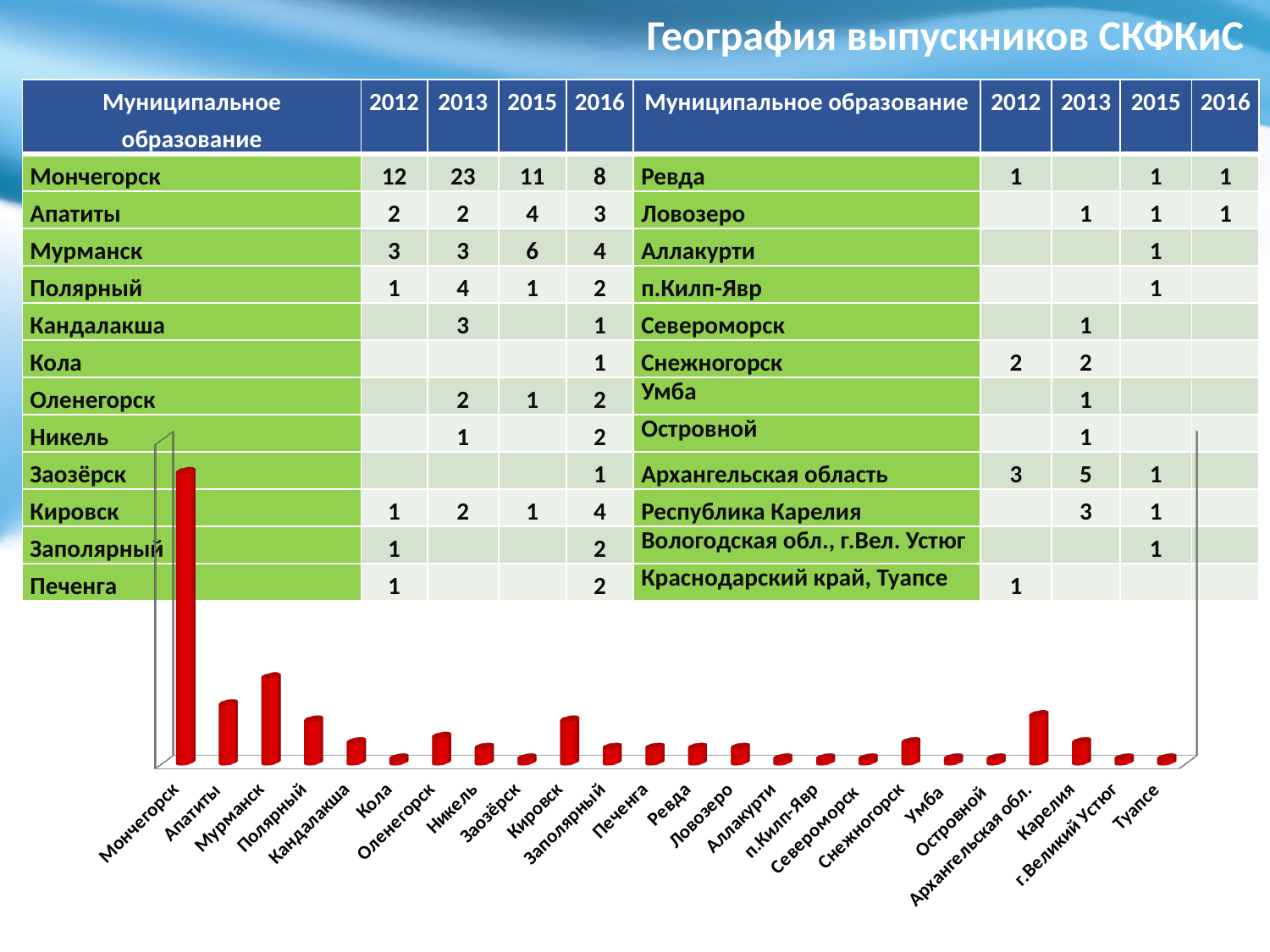

География выпускников СКФКиС
| Муниципальное образование | 2012 | 2013 | 2015 | 2016 | Муниципальное образование | 2012 | 2013 | 2015 | 2016 |
| --- | --- | --- | --- | --- | --- | --- | --- | --- | --- |
| Мончегорск | 12 | 23 | 11 | 8 | Ревда | 1 |  | 1 | 1 |
| Апатиты | 2 | 2 | 4 | 3 | Ловозеро |  | 1 | 1 | 1 |
| Мурманск | 3 | 3 | 6 | 4 | Аллакурти |  |  | 1 |  |
| Полярный | 1 | 4 | 1 | 2 | п.Килп-Явр |  |  | 1 |  |
| Кандалакша |  | 3 |  | 1 | Североморск |  | 1 |  |  |
| Кола |  |  |  | 1 | Снежногорск | 2 | 2 |  |  |
| Оленегорск |  | 2 | 1 | 2 | Умба |  | 1 |  |  |
| Никель |  | 1 |  | 2 | Островной |  | 1 |  |  |
| Заозёрск |  |  |  | 1 | Архангельская область | 3 | 5 | 1 |  |
| Кировск | 1 | 2 | 1 | 4 | Республика Карелия |  | 3 | 1 |  |
| Заполярный | 1 |  |  | 2 | Вологодская обл., г.Вел. Устюг |  |  | 1 |  |
| Печенга | 1 |  |  | 2 | Краснодарский край, Туапсе | 1 |  |  |  |

[unsupported chart]